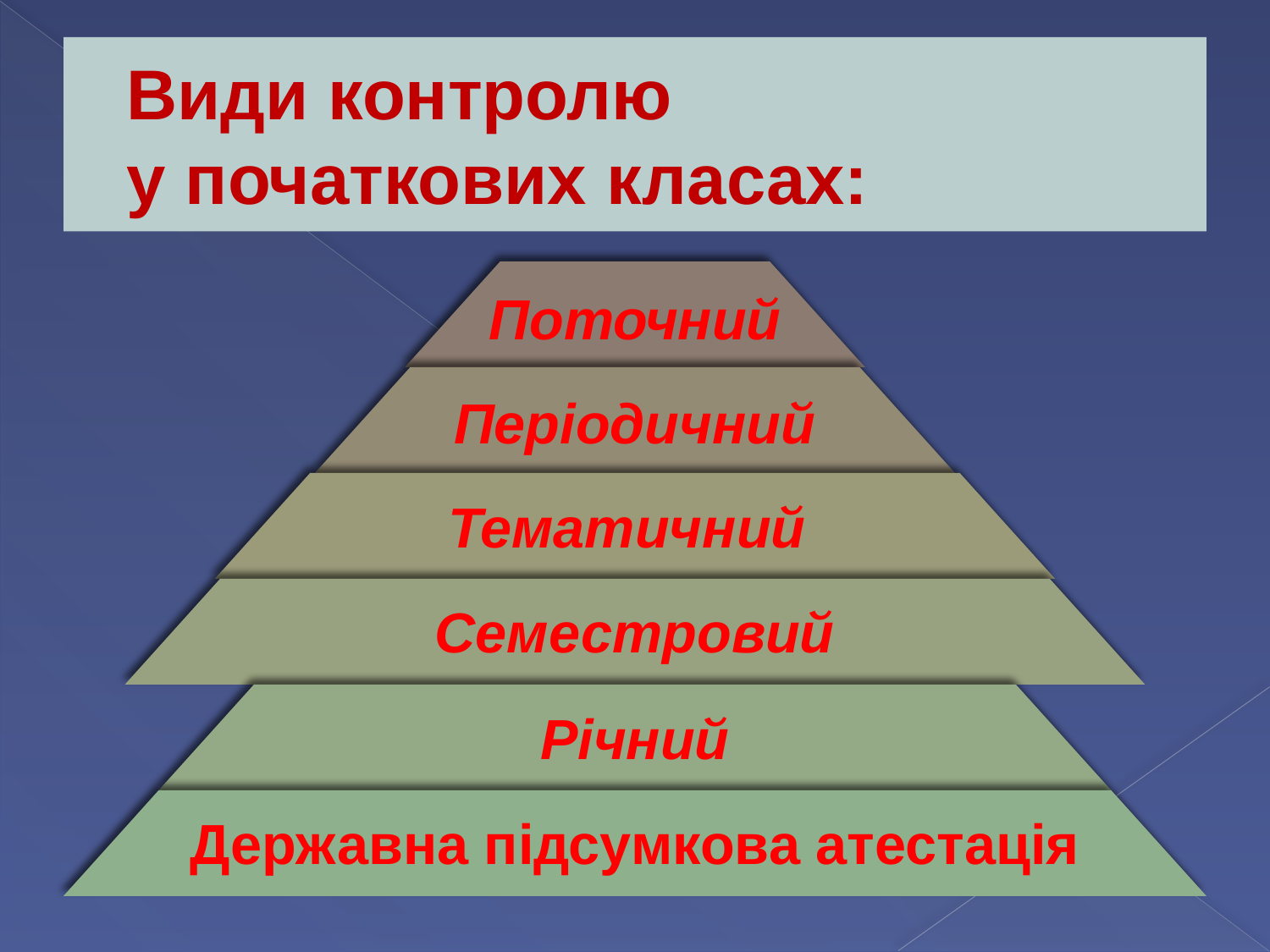

# Види контролю у початкових класах:
Поточний
Періодичний
Тематичний
Семестровий
Річний
Державна підсумкова атестація